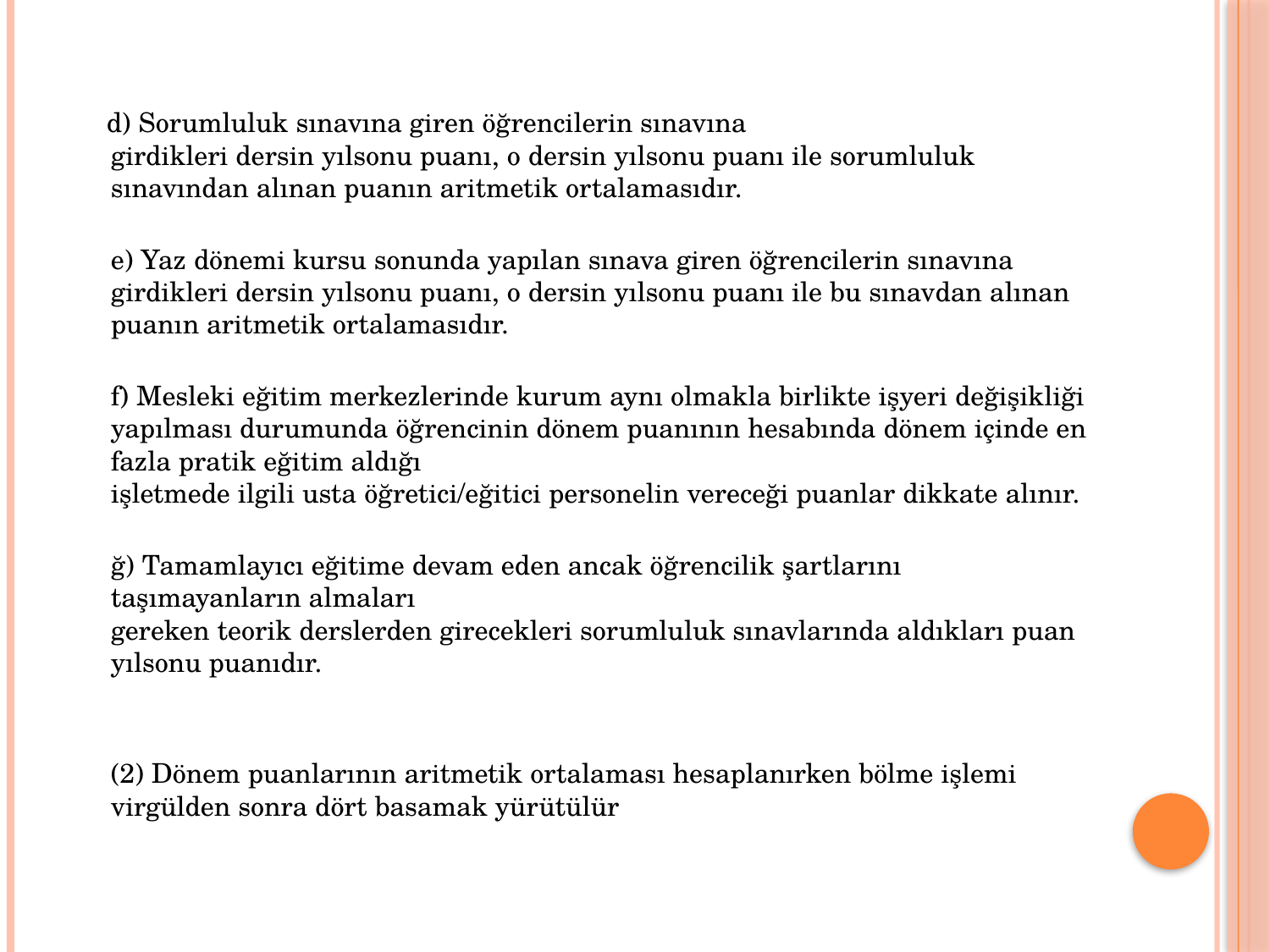

d) Sorumluluk sınavına giren öğrencilerin sınavına
girdikleri dersin yılsonu puanı, o dersin yılsonu puanı ile sorumluluk sınavından alınan puanın aritmetik ortalamasıdır.
e) Yaz dönemi kursu sonunda yapılan sınava giren öğrencilerin sınavına girdikleri dersin yılsonu puanı, o dersin yılsonu puanı ile bu sınavdan alınan puanın aritmetik ortalamasıdır.
f) Mesleki eğitim merkezlerinde kurum aynı olmakla birlikte işyeri değişikliği yapılması durumunda öğrencinin dönem puanının hesabında dönem içinde en fazla pratik eğitim aldığı
işletmede ilgili usta öğretici/eğitici personelin vereceği puanlar dikkate alınır.
ğ) Tamamlayıcı eğitime devam eden ancak öğrencilik şartlarını taşımayanların almaları
gereken teorik derslerden girecekleri sorumluluk sınavlarında aldıkları puan yılsonu puanıdır.

(2) Dönem puanlarının aritmetik ortalaması hesaplanırken bölme işlemi virgülden sonra dört basamak yürütülür